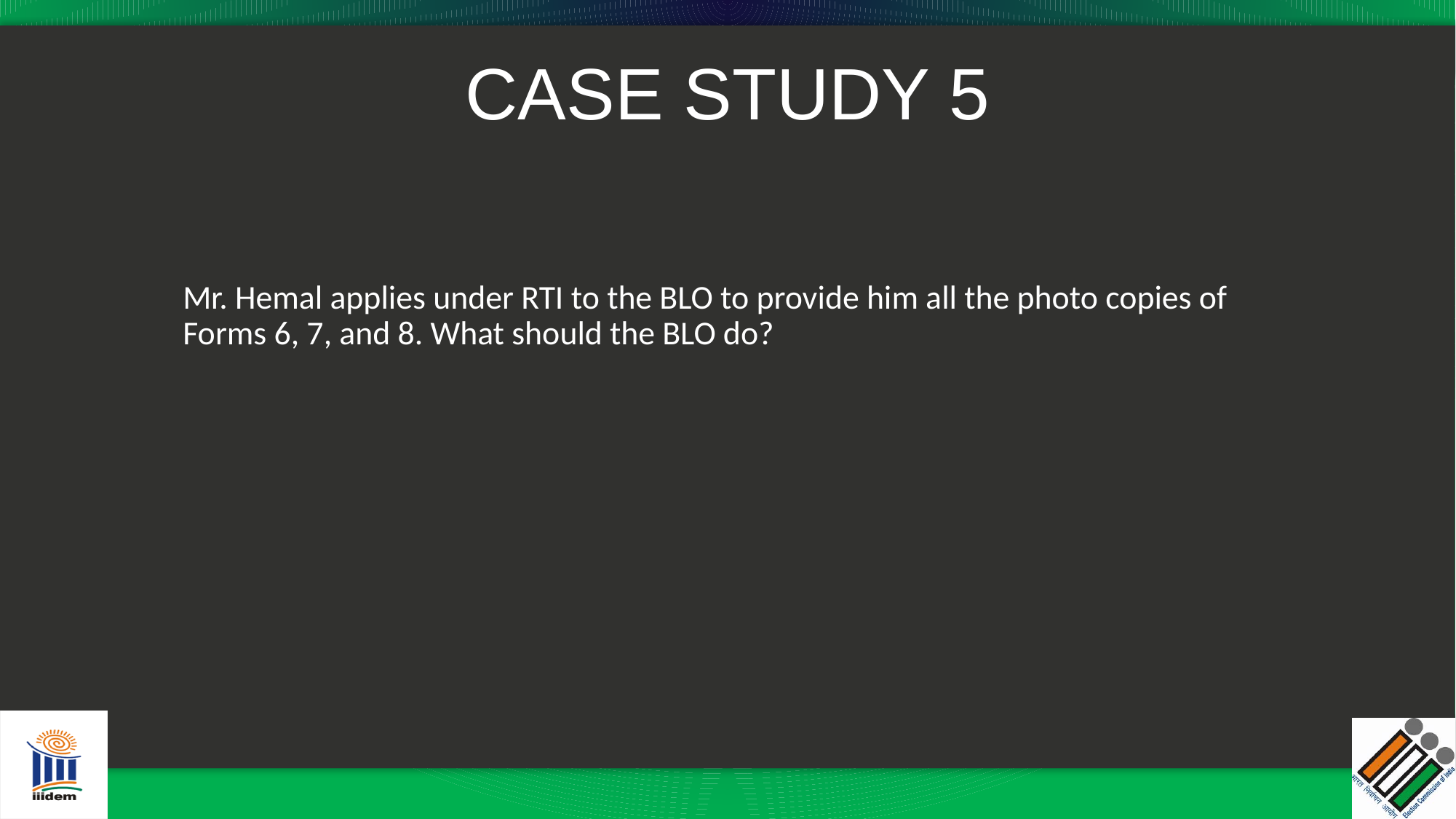

# CASE STUDY 5
Mr. Hemal applies under RTI to the BLO to provide him all the photo copies of Forms 6, 7, and 8. What should the BLO do?